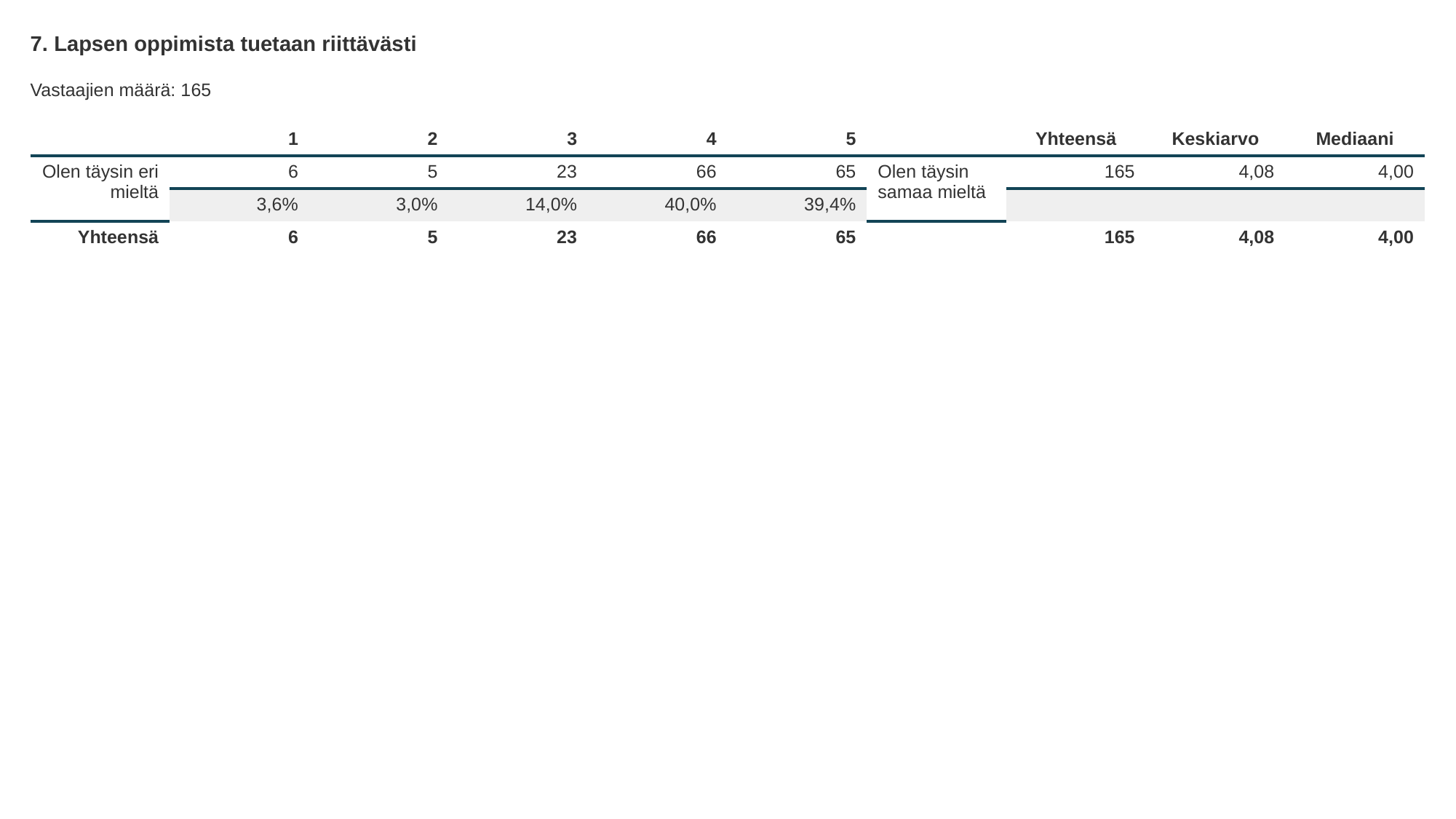

7. Lapsen oppimista tuetaan riittävästi
Vastaajien määrä: 165
|  | 1 | 2 | 3 | 4 | 5 |  | Yhteensä | Keskiarvo | Mediaani |
| --- | --- | --- | --- | --- | --- | --- | --- | --- | --- |
| Olen täysin eri mieltä | 6 | 5 | 23 | 66 | 65 | Olen täysin samaa mieltä | 165 | 4,08 | 4,00 |
|  | 3,6% | 3,0% | 14,0% | 40,0% | 39,4% |  |  |  |  |
| Yhteensä | 6 | 5 | 23 | 66 | 65 |  | 165 | 4,08 | 4,00 |